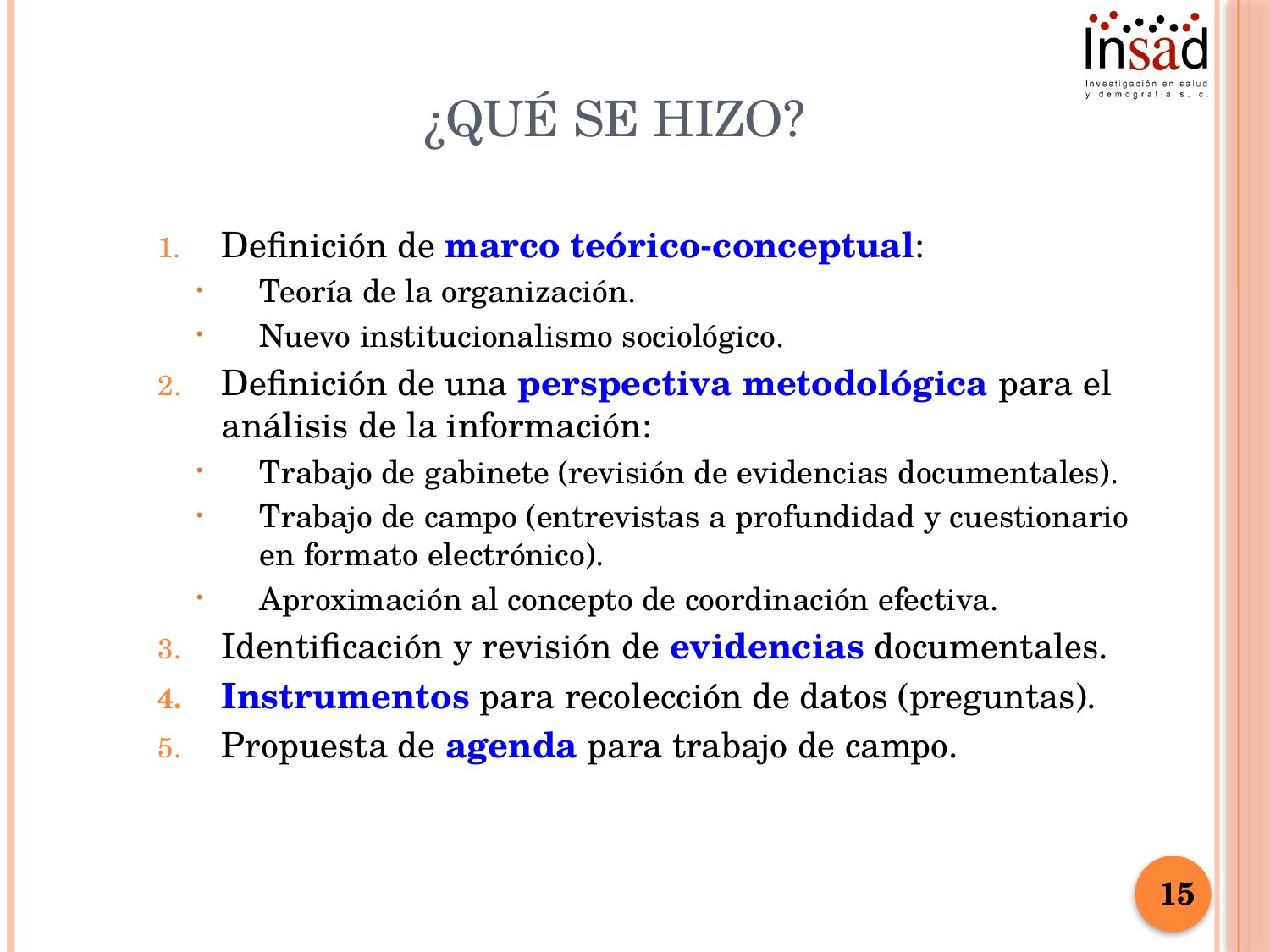

# ¿Qué se hizo?
Definición de marco teórico-conceptual:
Teoría de la organización.
Nuevo institucionalismo sociológico.
Definición de una perspectiva metodológica para el análisis de la información:
Trabajo de gabinete (revisión de evidencias documentales).
Trabajo de campo (entrevistas a profundidad y cuestionario en formato electrónico).
Aproximación al concepto de coordinación efectiva.
Identificación y revisión de evidencias documentales.
Instrumentos para recolección de datos (preguntas).
Propuesta de agenda para trabajo de campo.
15